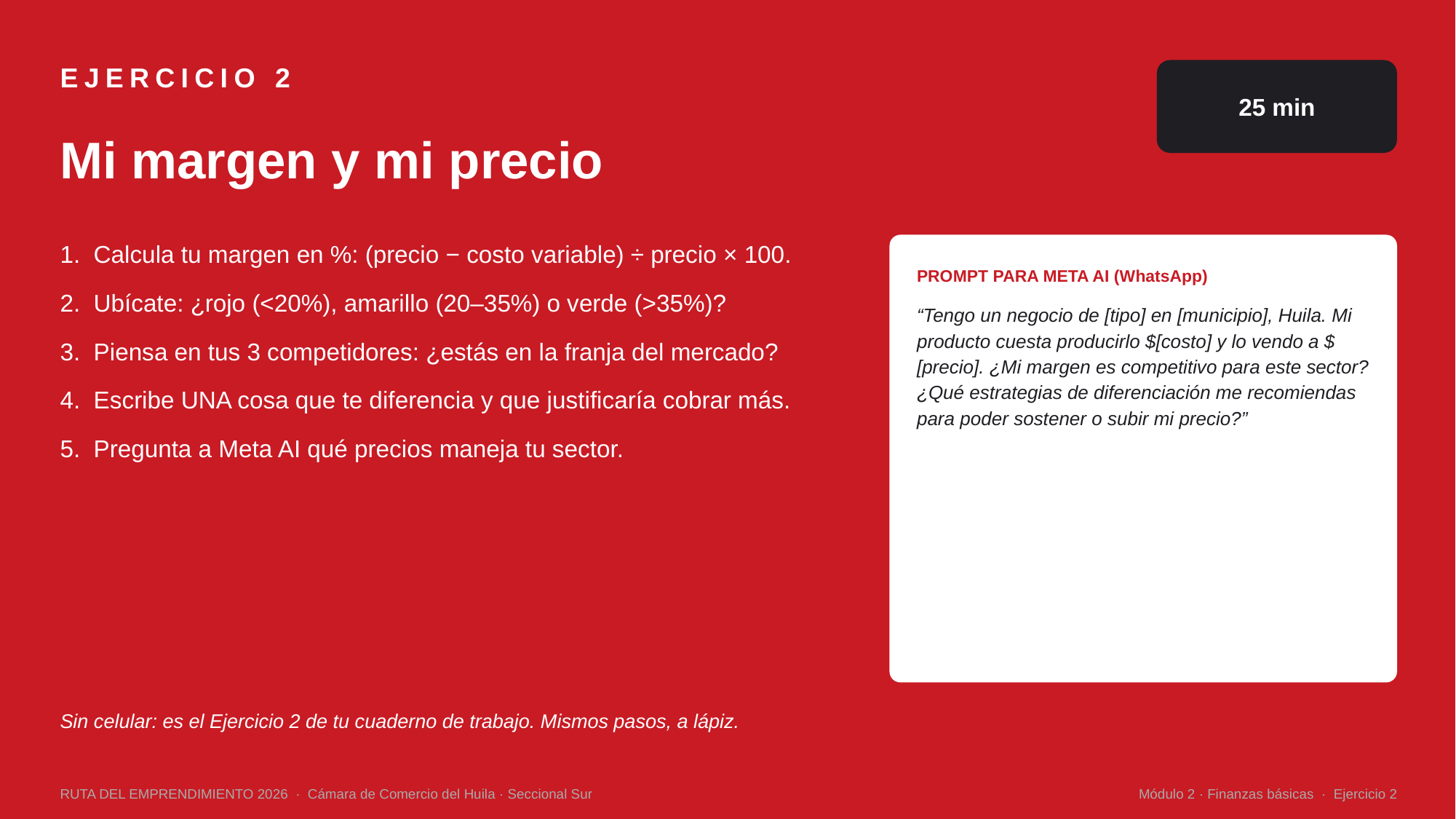

EJERCICIO 2

25 min
Mi margen y mi precio
1.  Calcula tu margen en %: (precio − costo variable) ÷ precio × 100.
2.  Ubícate: ¿rojo (<20%), amarillo (20–35%) o verde (>35%)?
3.  Piensa en tus 3 competidores: ¿estás en la franja del mercado?
4.  Escribe UNA cosa que te diferencia y que justificaría cobrar más.
5.  Pregunta a Meta AI qué precios maneja tu sector.

PROMPT PARA META AI (WhatsApp)
“Tengo un negocio de [tipo] en [municipio], Huila. Mi producto cuesta producirlo $[costo] y lo vendo a $[precio]. ¿Mi margen es competitivo para este sector? ¿Qué estrategias de diferenciación me recomiendas para poder sostener o subir mi precio?”
Sin celular: es el Ejercicio 2 de tu cuaderno de trabajo. Mismos pasos, a lápiz.
RUTA DEL EMPRENDIMIENTO 2026  ·  Cámara de Comercio del Huila · Seccional Sur
Módulo 2 · Finanzas básicas  ·  Ejercicio 2